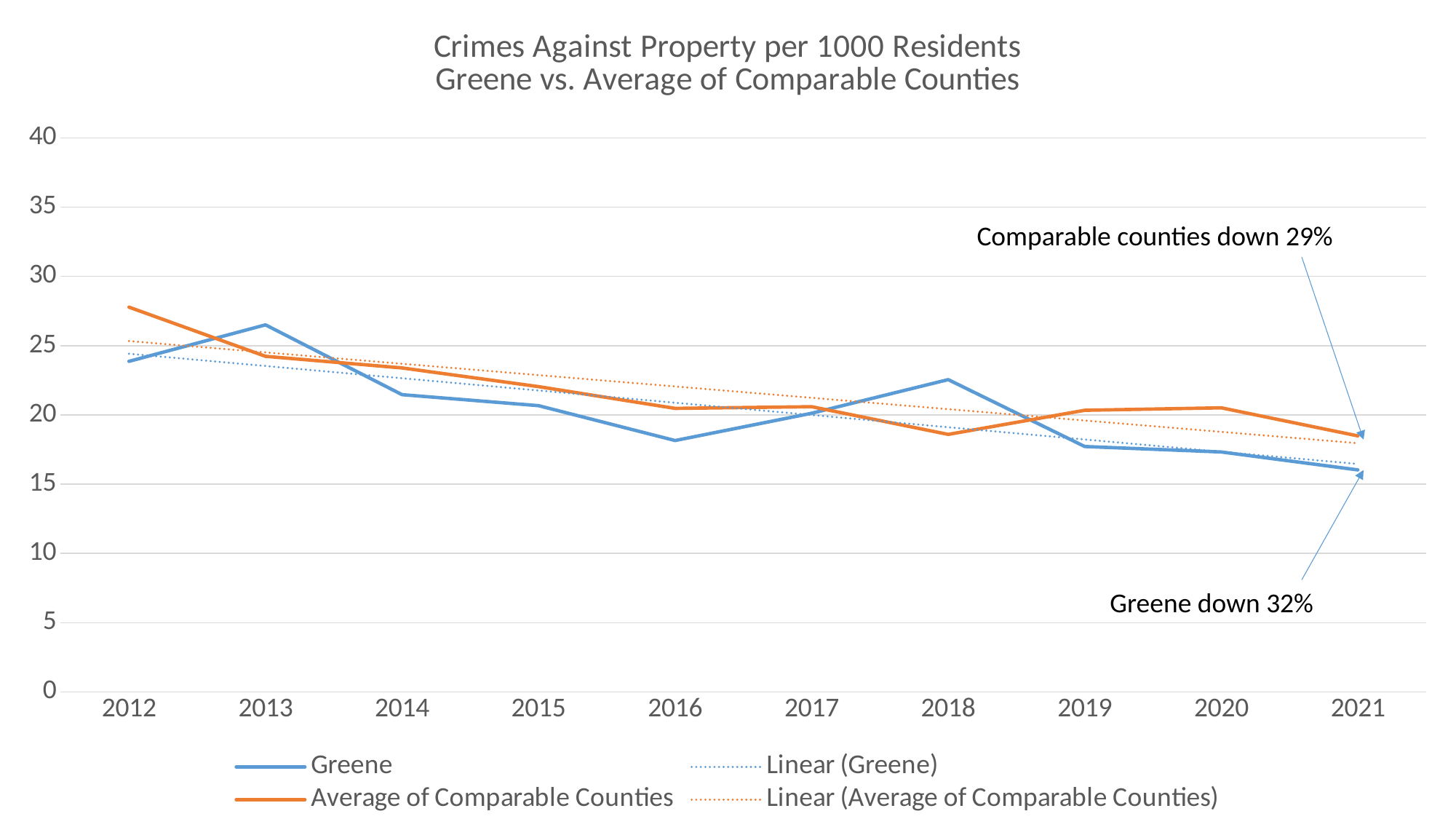

### Chart: Crimes Against Property per 1000 Residents
Greene vs. Average of Comparable Counties

| Category | Greene | Average of Comparable Counties |
|---|---|---|
| 2012 | 23.8650827322868 | 27.78 |
| 2013 | 26.5010351966874 | 24.23 |
| 2014 | 21.4598837802019 | 23.39 |
| 2015 | 20.6653225806452 | 22.04 |
| 2016 | 18.1450593884256 | 20.47 |
| 2017 | 20.1150863147361 | 20.59 |
| 2018 | 22.5462197504885 | 18.59 |
| 2019 | 17.7140866796039 | 20.33 |
| 2020 | 17.320277518083 | 20.51 |
| 2021 | 16.0247265810747 | 18.48 |
Comparable counties down 29%
Greene down 32%